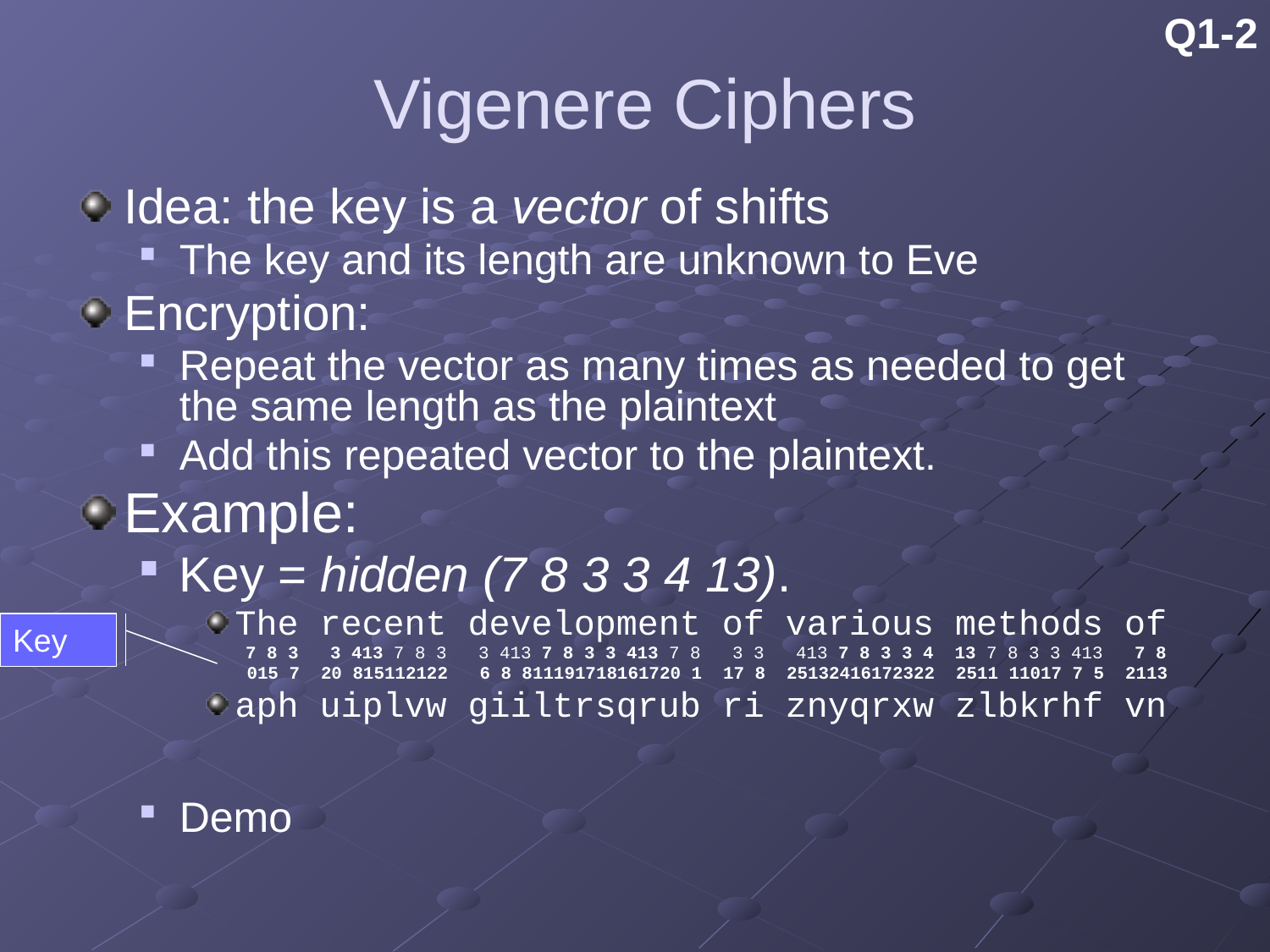

Q1-2
Vigenere Ciphers
Idea: the key is a vector of shifts
The key and its length are unknown to Eve
Encryption:
Repeat the vector as many times as needed to get the same length as the plaintext
Add this repeated vector to the plaintext.
Example:
Key = hidden (7 8 3 3 4 13).
The recent development of various methods of
    7 8 3   3 413 7 8 3   3 413 7 8 3 3 413 7 8   3 3   413 7 8 3 3 4  13 7 8 3 3 413   7 8
         015 7  20 815112122   6 8 811191718161720 1  17 8  25132416172322  2511 11017 7 5  2113
aph uiplvw giiltrsqrub ri znyqrxw zlbkrhf vn

Demo
Key